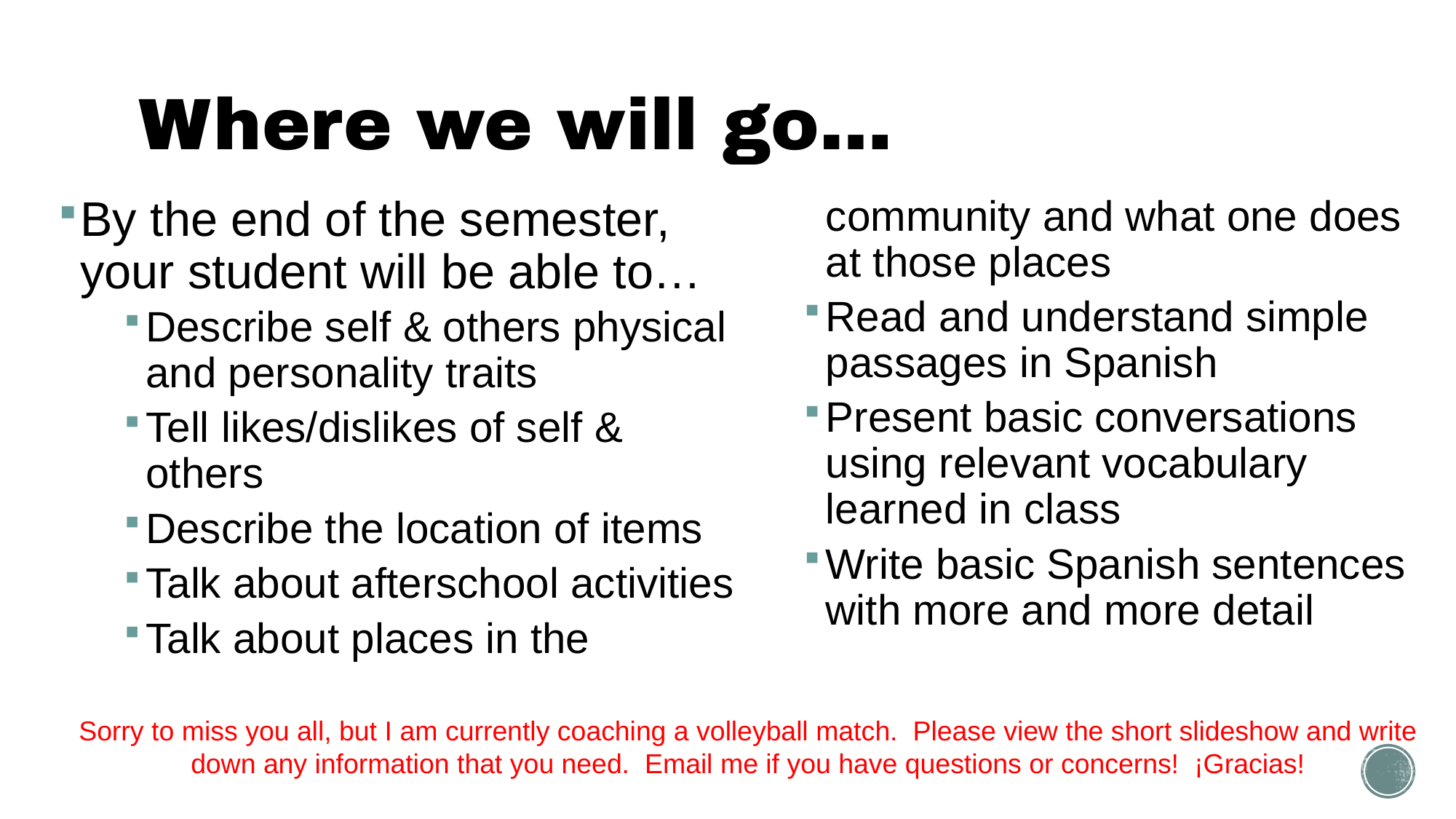

# Where we will go…
By the end of the semester, your student will be able to…
Describe self & others physical and personality traits
Tell likes/dislikes of self & others
Describe the location of items
Talk about afterschool activities
Talk about places in the community and what one does at those places
Read and understand simple passages in Spanish
Present basic conversations using relevant vocabulary learned in class
Write basic Spanish sentences with more and more detail
Sorry to miss you all, but I am currently coaching a volleyball match.  Please view the short slideshow and write down any information that you need.  Email me if you have questions or concerns!  ¡Gracias!